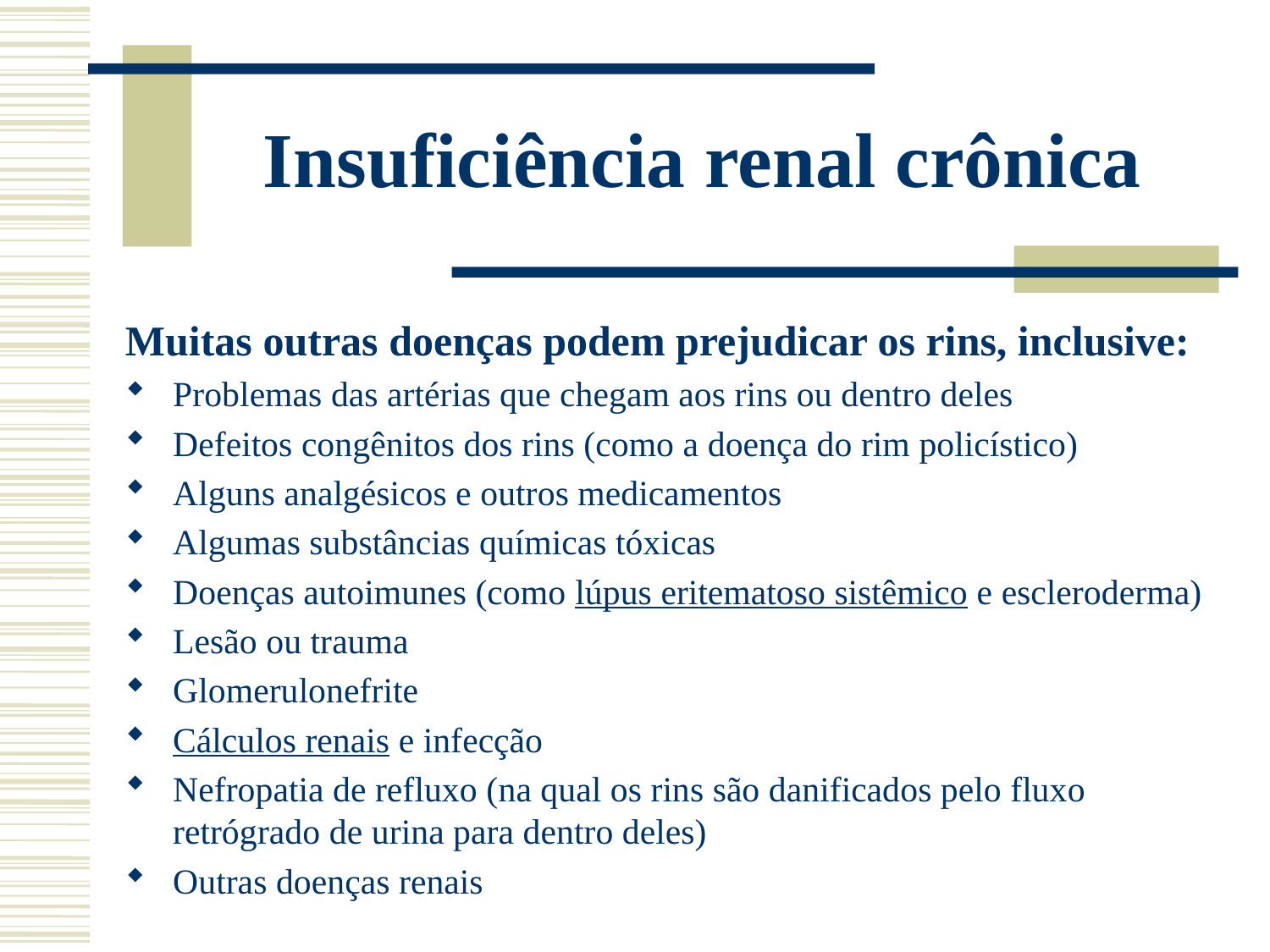

# Insuficiência renal crônica
Muitas outras doenças podem prejudicar os rins, inclusive:
Problemas das artérias que chegam aos rins ou dentro deles
Defeitos congênitos dos rins (como a doença do rim policístico)
Alguns analgésicos e outros medicamentos
Algumas substâncias químicas tóxicas
Doenças autoimunes (como lúpus eritematoso sistêmico e escleroderma)
Lesão ou trauma
Glomerulonefrite
Cálculos renais e infecção
Nefropatia de refluxo (na qual os rins são danificados pelo fluxo retrógrado de urina para dentro deles)
Outras doenças renais